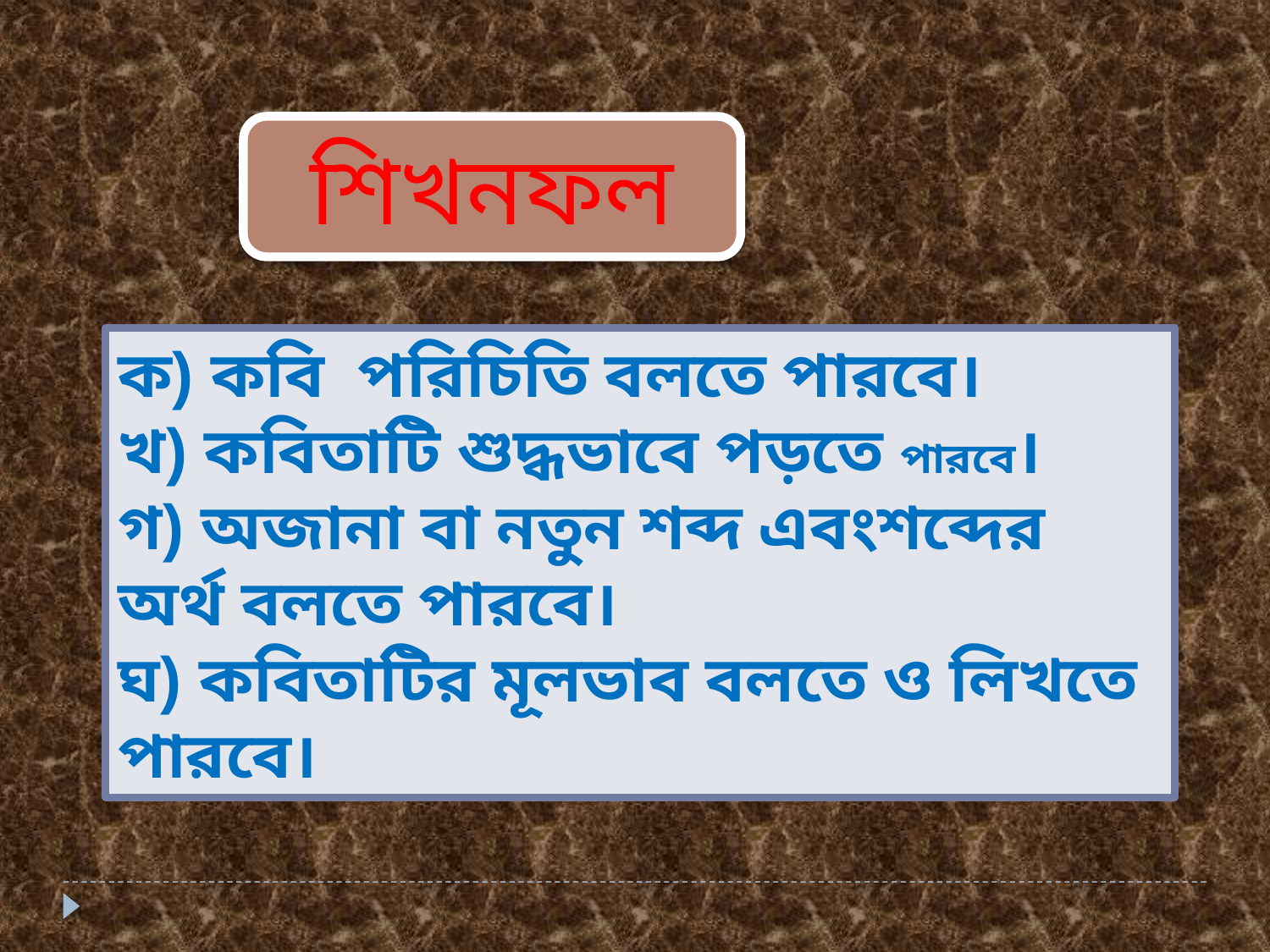

শিখনফল
ক) কবি  পরিচিতি বলতে পারবে।
খ) কবিতাটি শুদ্ধভাবে পড়তে পারবে।
গ) অজানা বা নতুন শব্দ এবংশব্দের অর্থ বলতে পারবে।
ঘ) কবিতাটির মূলভাব বলতে ও লিখতে পারবে।